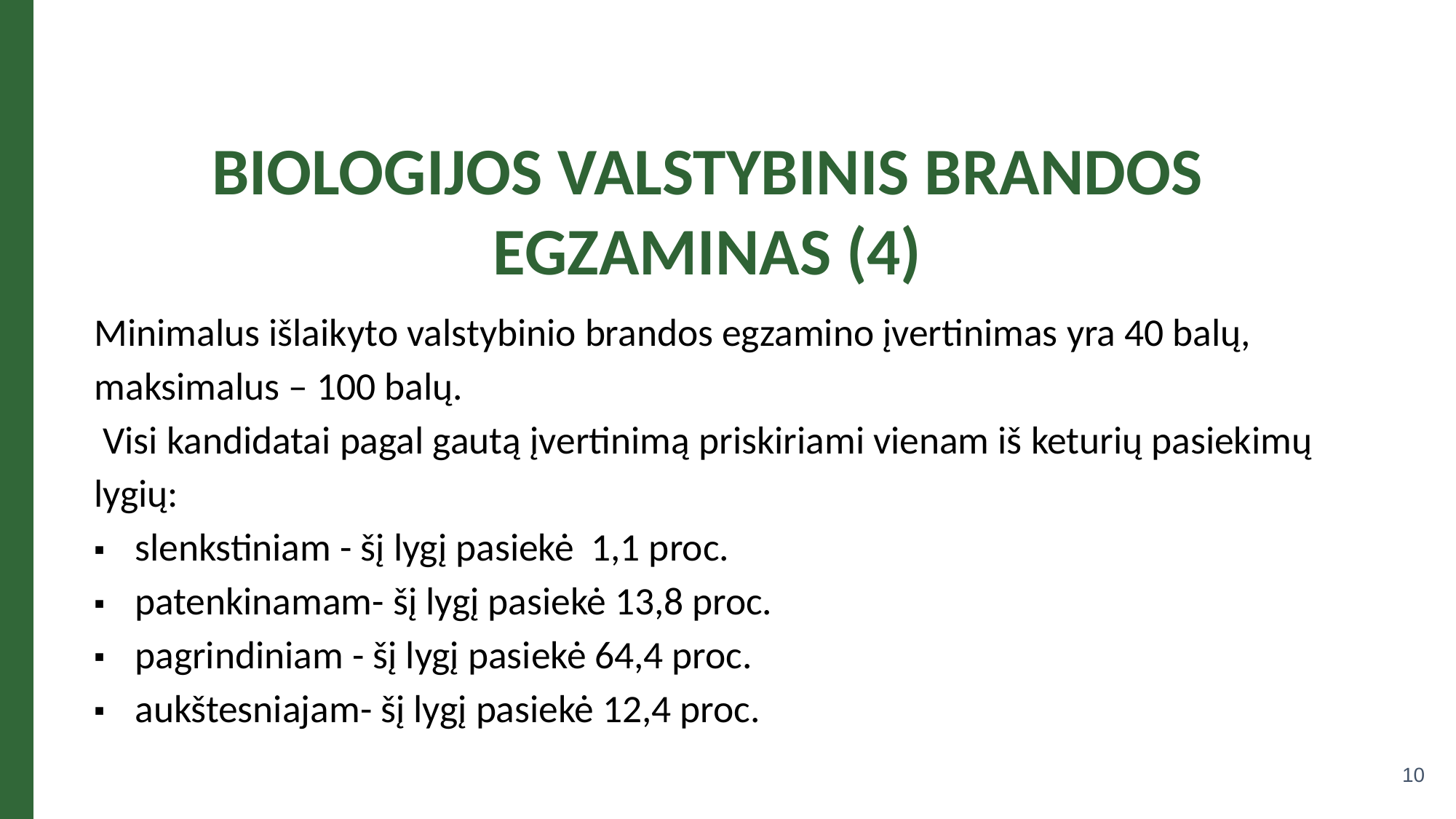

# BIOLOGIJOS VALSTYBINIS BRANDOS EGZAMINAS (4)
Minimalus išlaikyto valstybinio brandos egzamino įvertinimas yra 40 balų, maksimalus – 100 balų.
 Visi kandidatai pagal gautą įvertinimą priskiriami vienam iš keturių pasiekimų lygių:
slenkstiniam - šį lygį pasiekė  1,1 proc.
patenkinamam- šį lygį pasiekė 13,8 proc.
pagrindiniam - šį lygį pasiekė 64,4 proc.
aukštesniajam- šį lygį pasiekė 12,4 proc.
10